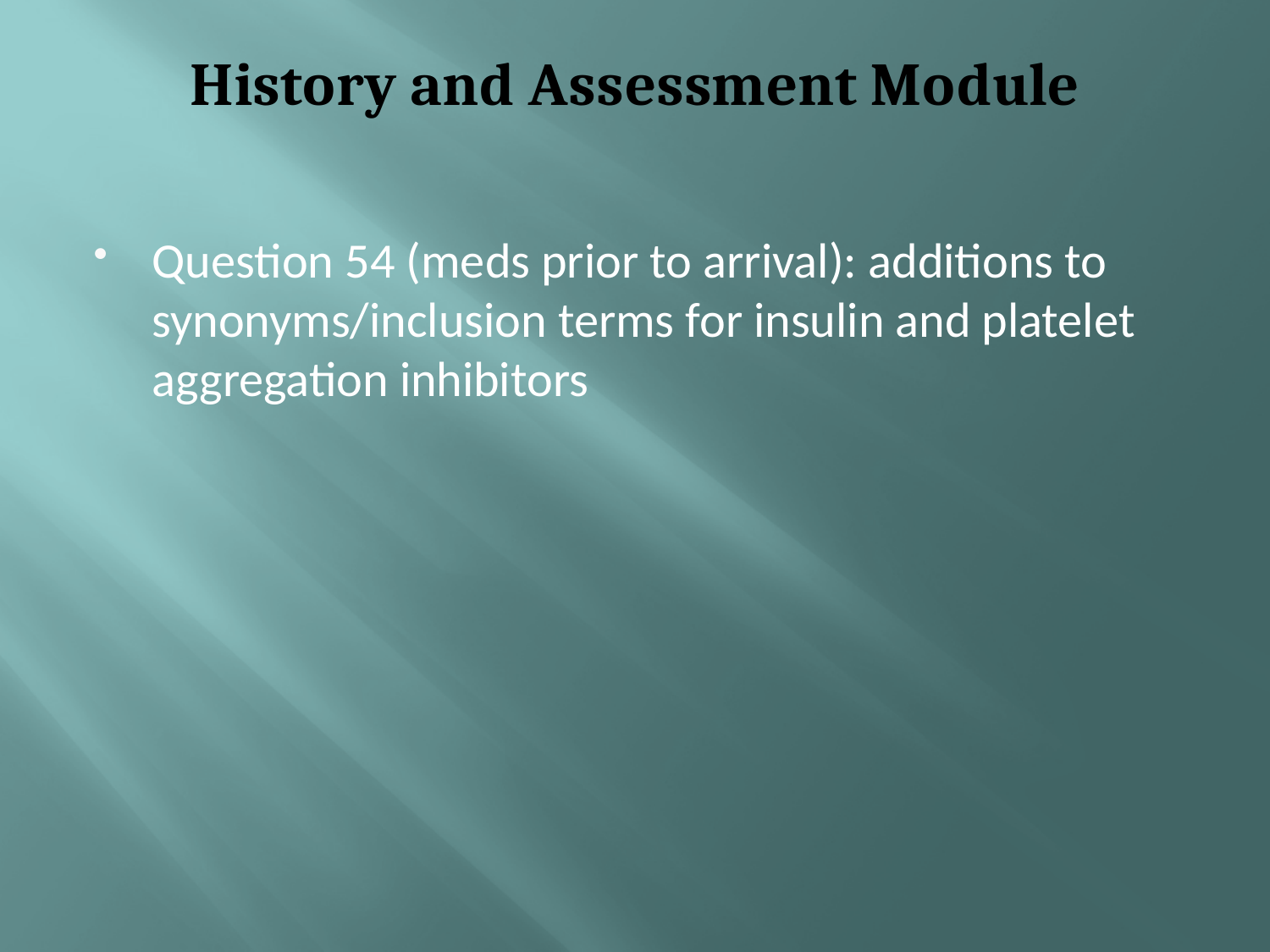

# History and Assessment Module
Question 54 (meds prior to arrival): additions to synonyms/inclusion terms for insulin and platelet aggregation inhibitors